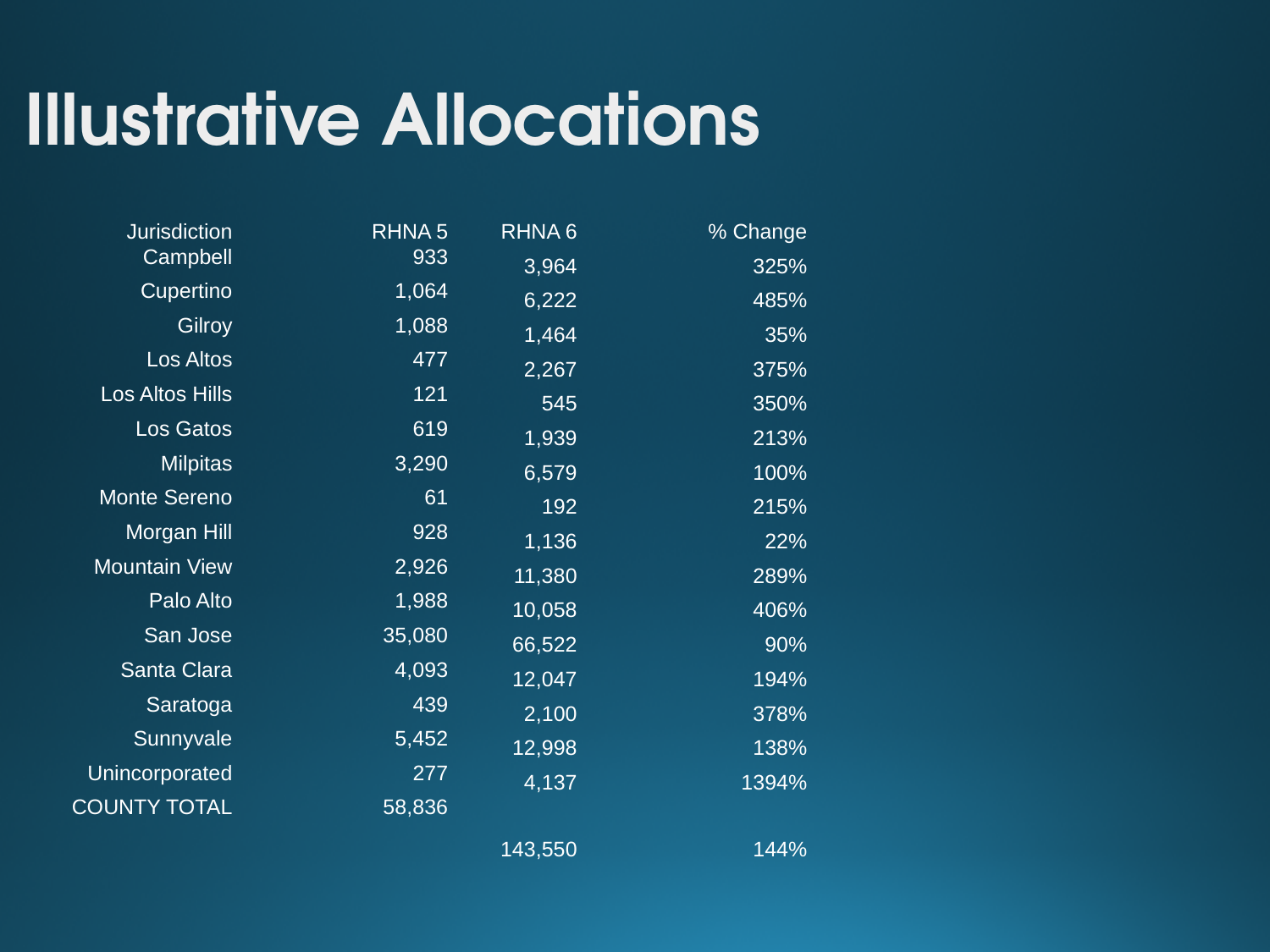

# Illustrative Allocations
| Jurisdiction | RHNA 5 | RHNA 6 | % Change |
| --- | --- | --- | --- |
| Campbell | 933 | 3,964 | 325% |
| Cupertino | 1,064 | 6,222 | 485% |
| Gilroy | 1,088 | 1,464 | 35% |
| Los Altos | 477 | 2,267 | 375% |
| Los Altos Hills | 121 | 545 | 350% |
| Los Gatos | 619 | 1,939 | 213% |
| Milpitas | 3,290 | 6,579 | 100% |
| Monte Sereno | 61 | 192 | 215% |
| Morgan Hill | 928 | 1,136 | 22% |
| Mountain View | 2,926 | 11,380 | 289% |
| Palo Alto | 1,988 | 10,058 | 406% |
| San Jose | 35,080 | 66,522 | 90% |
| Santa Clara | 4,093 | 12,047 | 194% |
| Saratoga | 439 | 2,100 | 378% |
| Sunnyvale | 5,452 | 12,998 | 138% |
| Unincorporated | 277 | 4,137 | 1394% |
| COUNTY TOTAL | 58,836 | 143,550 | 144% |